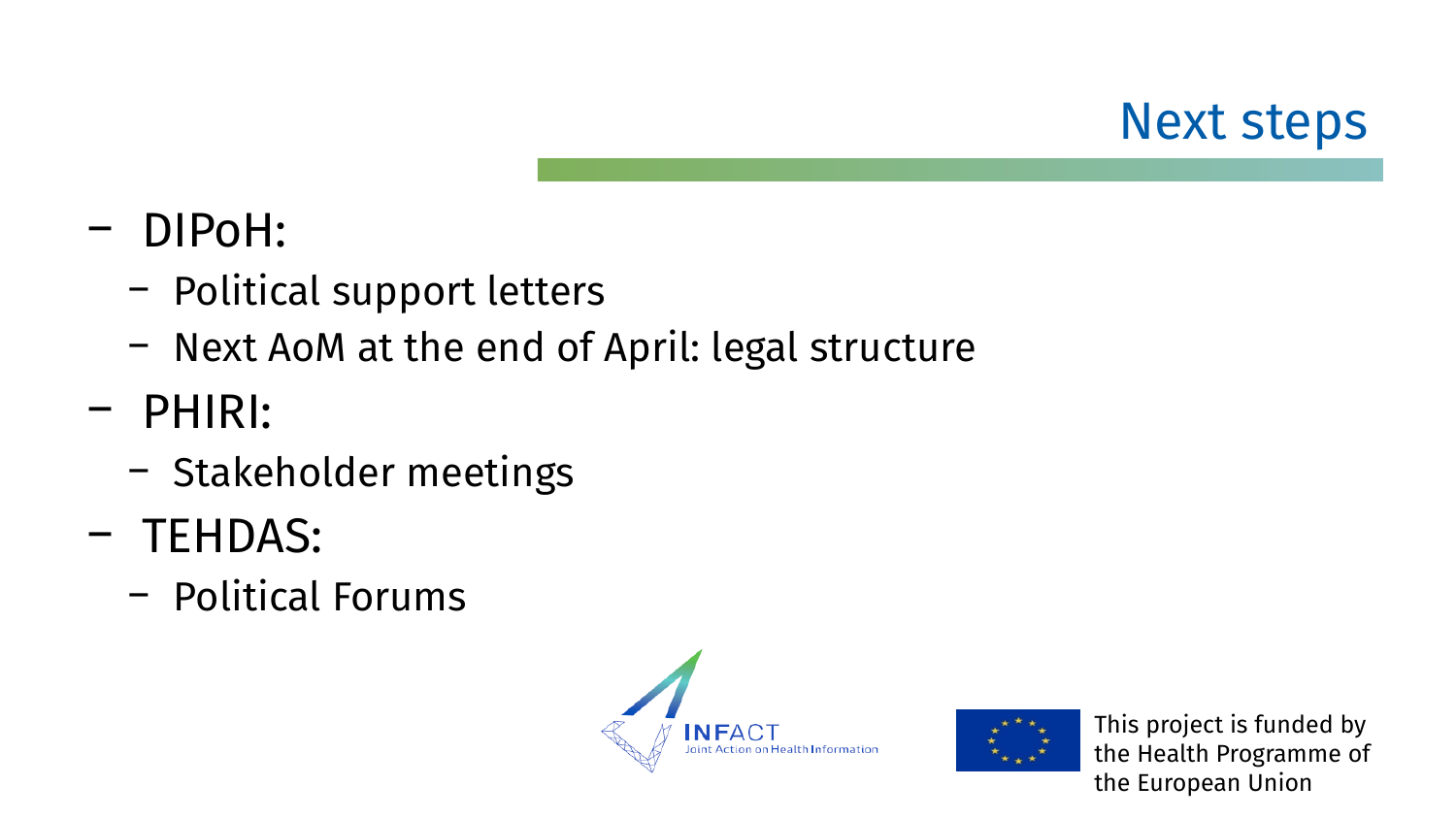

# Next steps
DIPoH:
Political support letters
Next AoM at the end of April: legal structure
PHIRI:
Stakeholder meetings
TEHDAS:
Political Forums